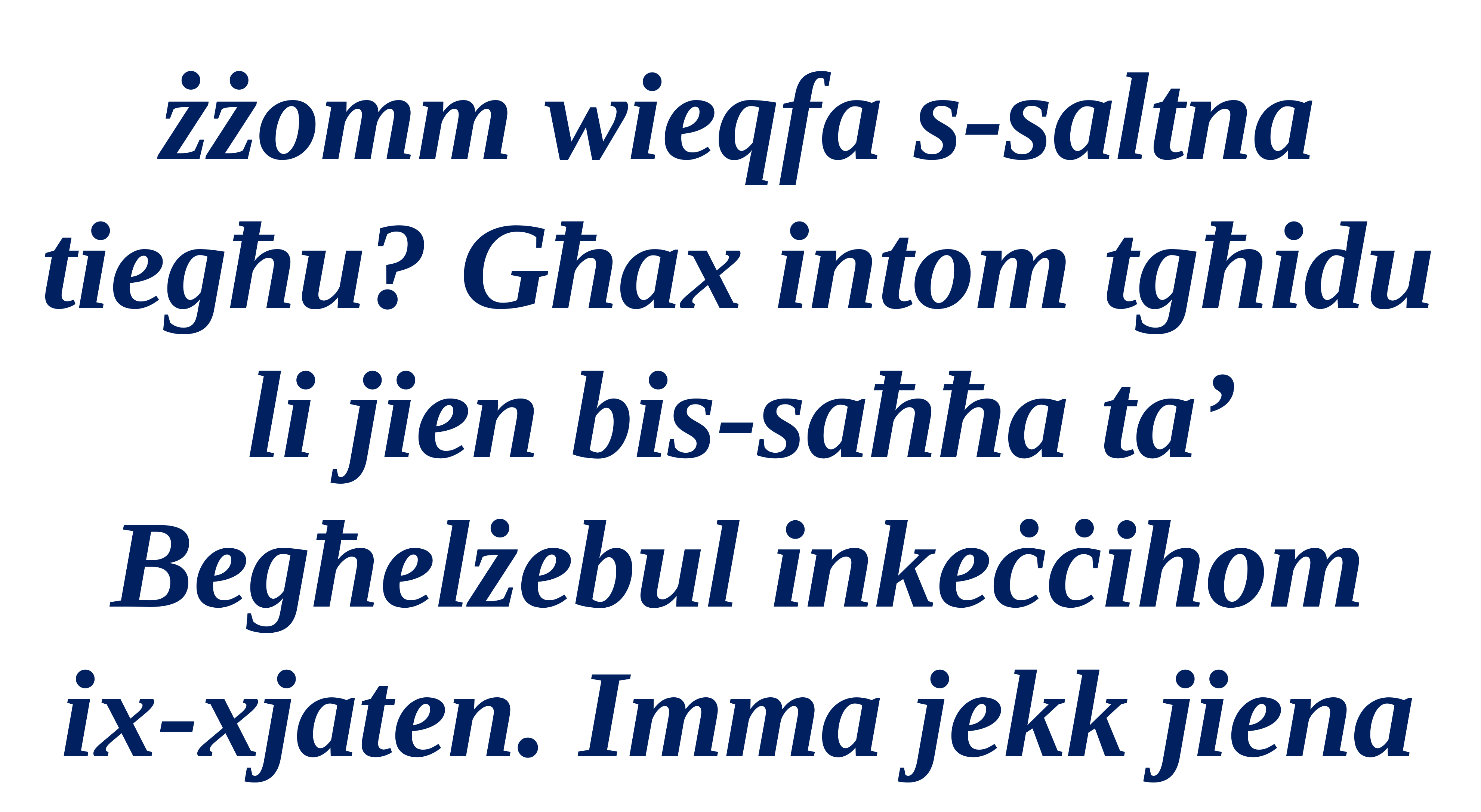

żżomm wieqfa s-saltna tiegħu? Għax intom tgħidu li jien bis-saħħa ta’ Begħelżebul inkeċċihom ix-xjaten. Imma jekk jiena